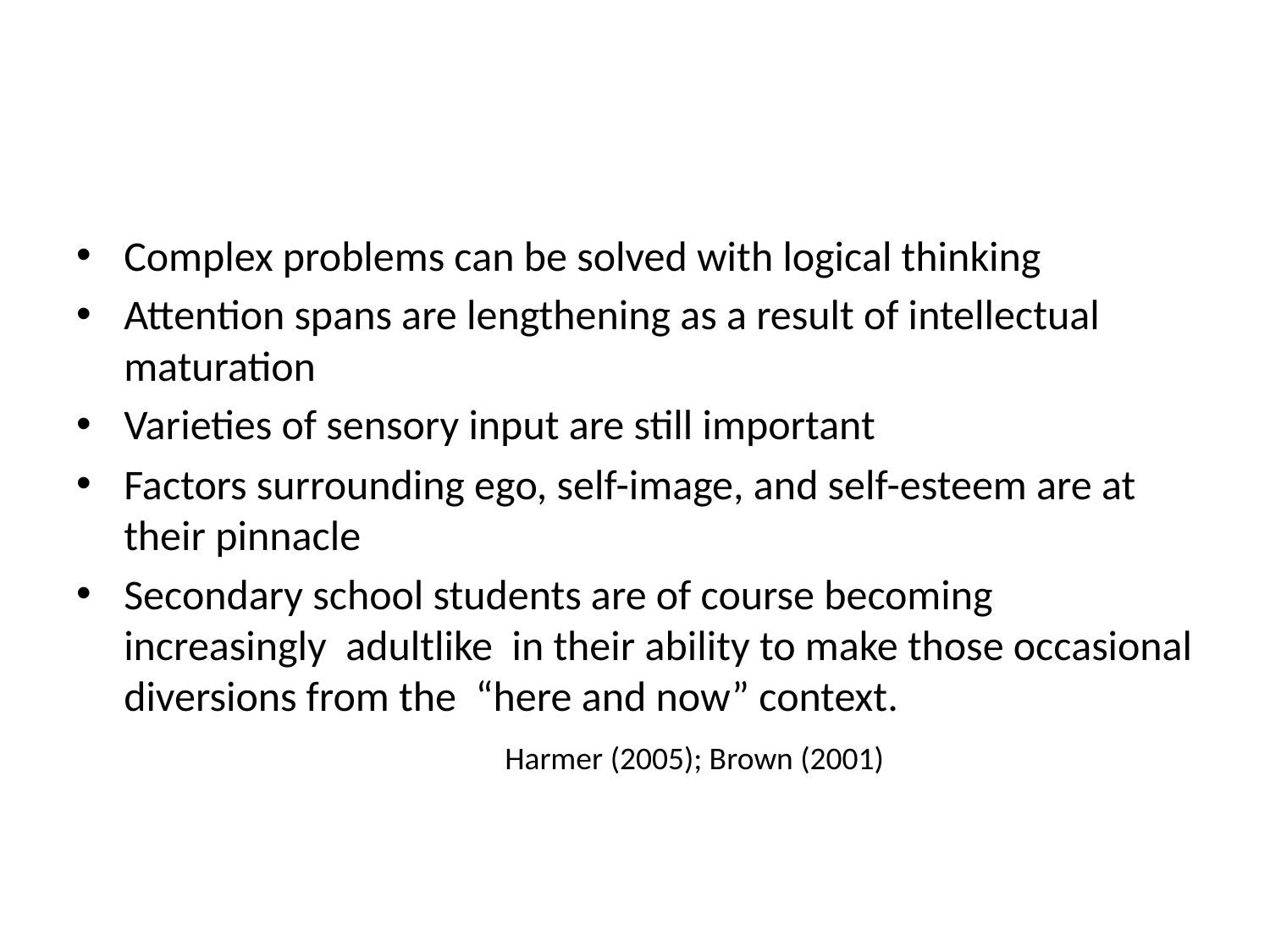

#
Complex problems can be solved with logical thinking
Attention spans are lengthening as a result of intellectual maturation
Varieties of sensory input are still important
Factors surrounding ego, self-image, and self-esteem are at their pinnacle
Secondary school students are of course becoming increasingly  adultlike  in their ability to make those occasional diversions from the  “here and now” context.
                                             Harmer (2005); Brown (2001)